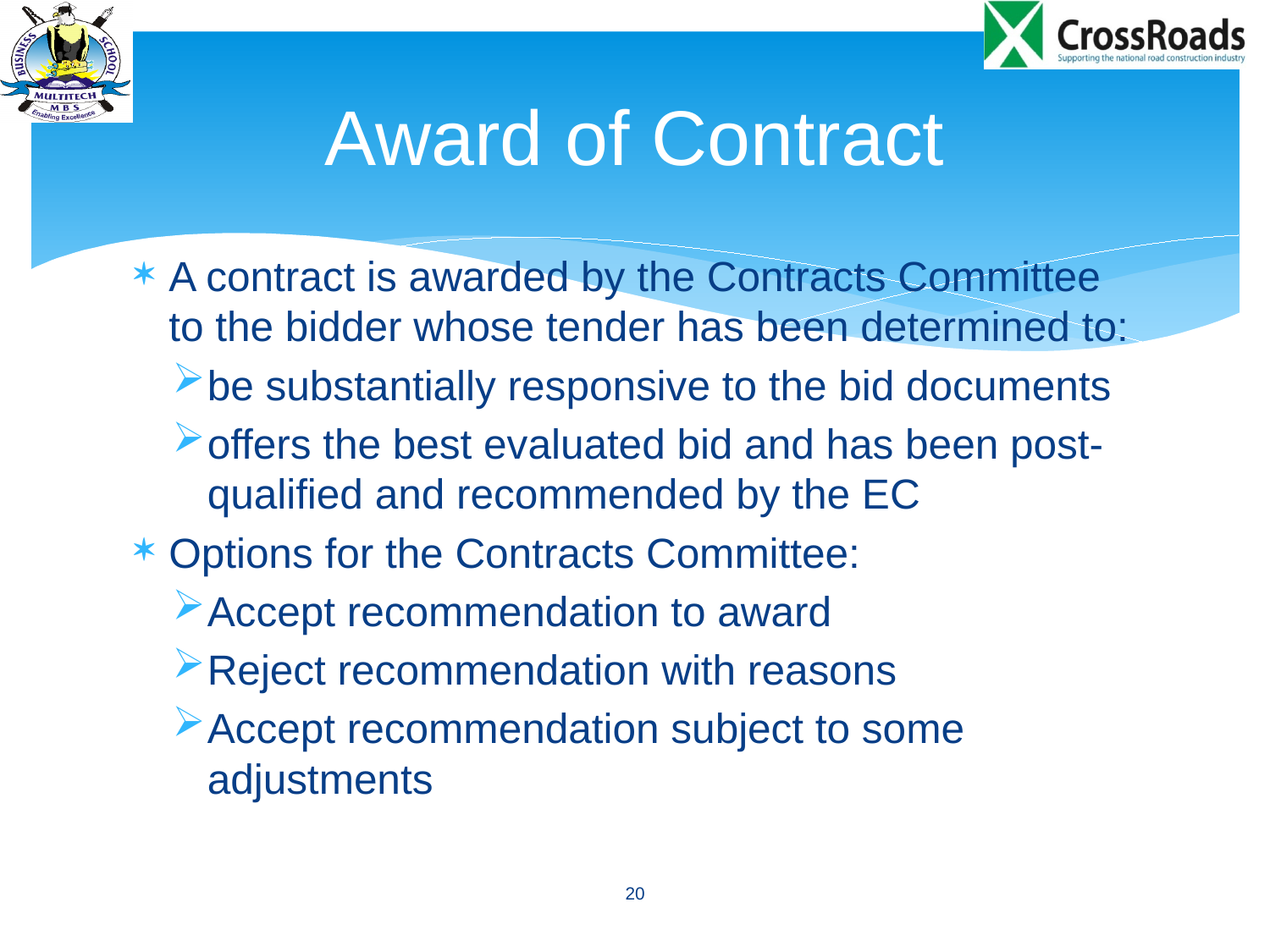

# Award of Contract
A contract is awarded by the Contracts Committee to the bidder whose tender has been determined to:
be substantially responsive to the bid documents
offers the best evaluated bid and has been post-qualified and recommended by the EC
Options for the Contracts Committee:
Accept recommendation to award
Reject recommendation with reasons
Accept recommendation subject to some adjustments
20